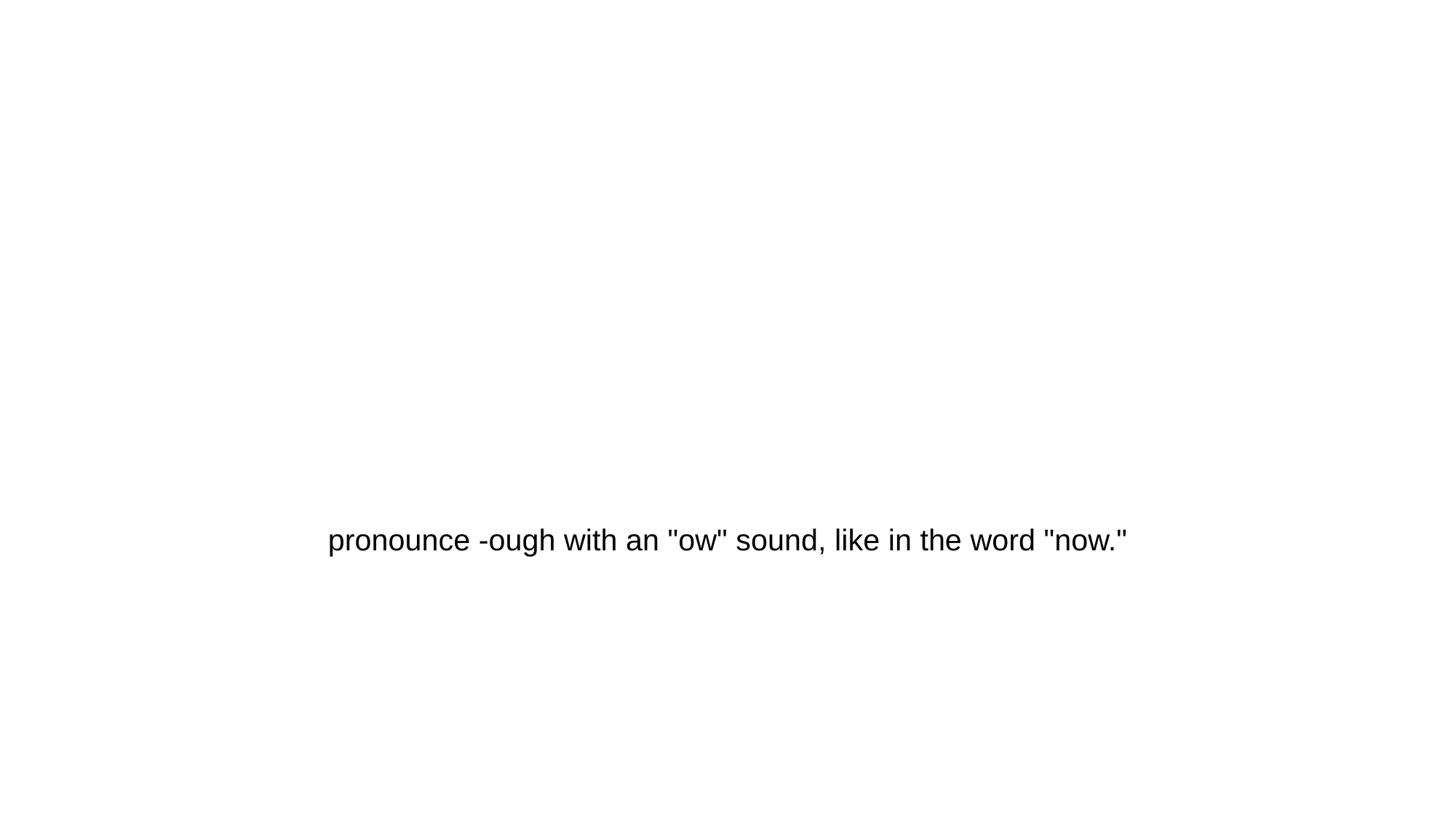

# pronounce -ough with an "ow" sound, like in the word "now."